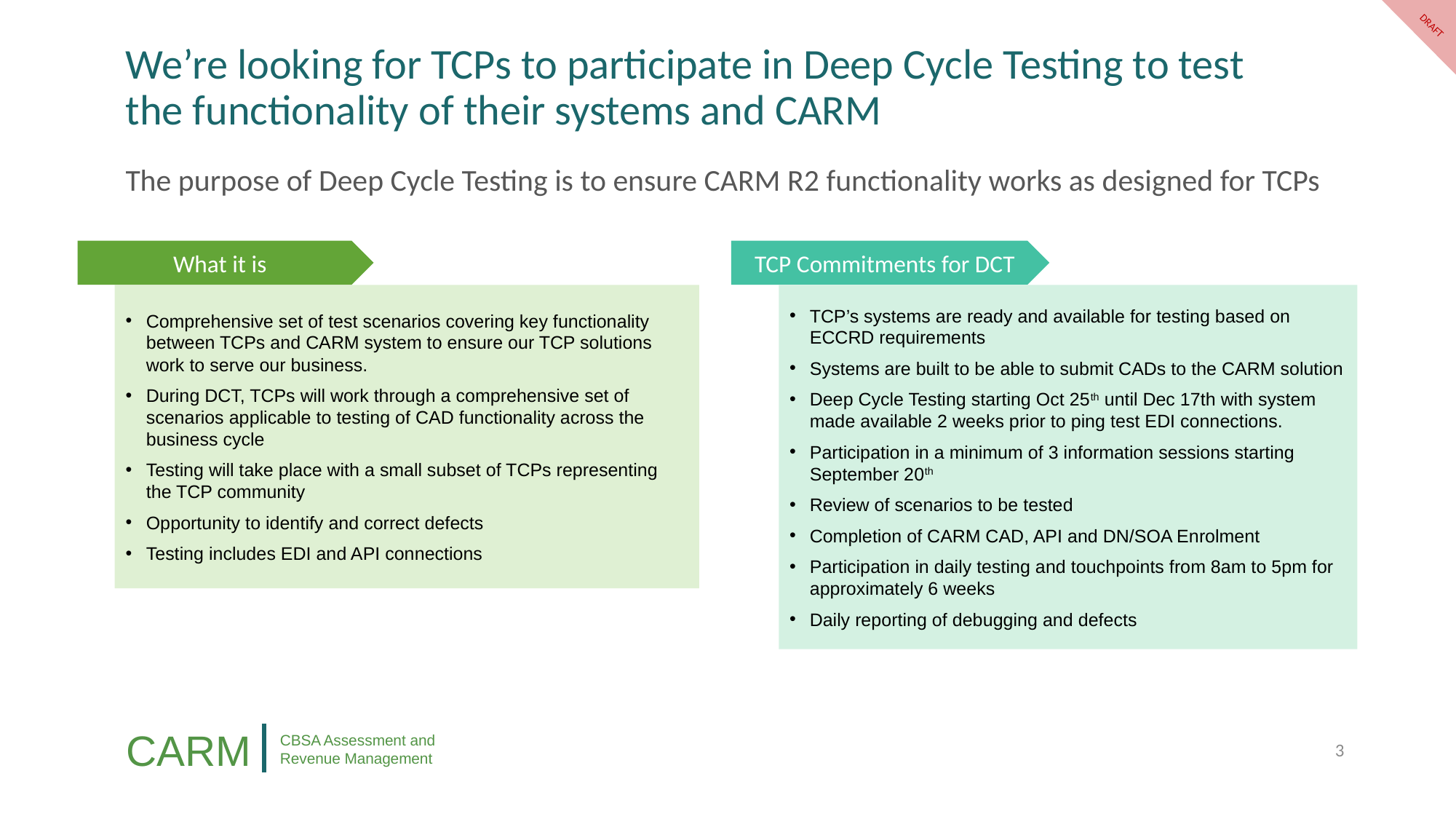

# We’re looking for TCPs to participate in Deep Cycle Testing to test the functionality of their systems and CARM
The purpose of Deep Cycle Testing is to ensure CARM R2 functionality works as designed for TCPs
What it is
TCP Commitments for DCT
TCP’s systems are ready and available for testing based on ECCRD requirements
Systems are built to be able to submit CADs to the CARM solution
Deep Cycle Testing starting Oct 25th until Dec 17th with system made available 2 weeks prior to ping test EDI connections.
Participation in a minimum of 3 information sessions starting September 20th
Review of scenarios to be tested
Completion of CARM CAD, API and DN/SOA Enrolment
Participation in daily testing and touchpoints from 8am to 5pm for approximately 6 weeks
Daily reporting of debugging and defects
Comprehensive set of test scenarios covering key functionality between TCPs and CARM system to ensure our TCP solutions work to serve our business.
During DCT, TCPs will work through a comprehensive set of scenarios applicable to testing of CAD functionality across the business cycle
Testing will take place with a small subset of TCPs representing the TCP community
Opportunity to identify and correct defects
Testing includes EDI and API connections
3